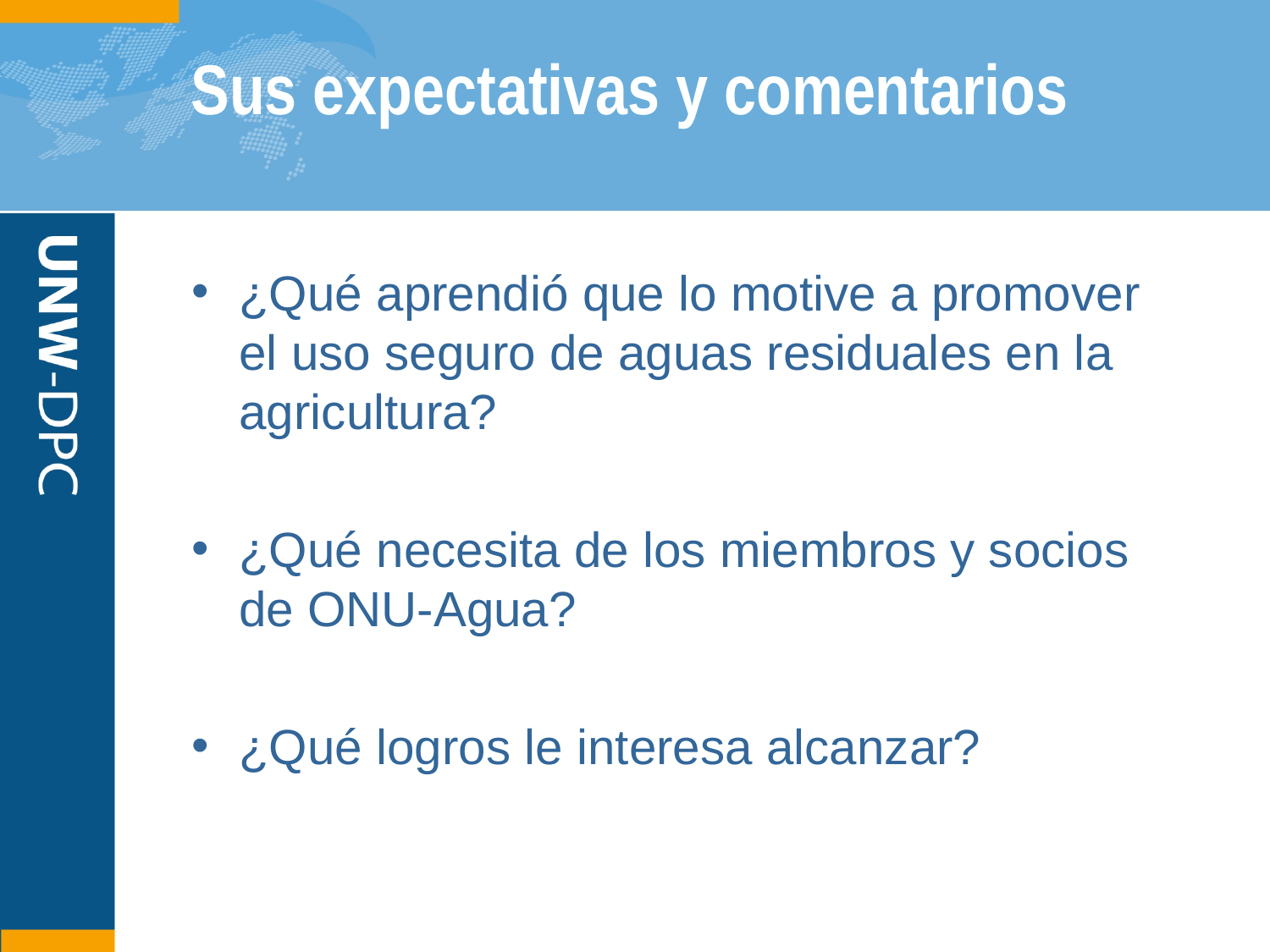

# Sus expectativas y comentarios
¿Qué aprendió que lo motive a promover el uso seguro de aguas residuales en la agricultura?

¿Qué necesita de los miembros y socios de ONU-Agua?

¿Qué logros le interesa alcanzar?